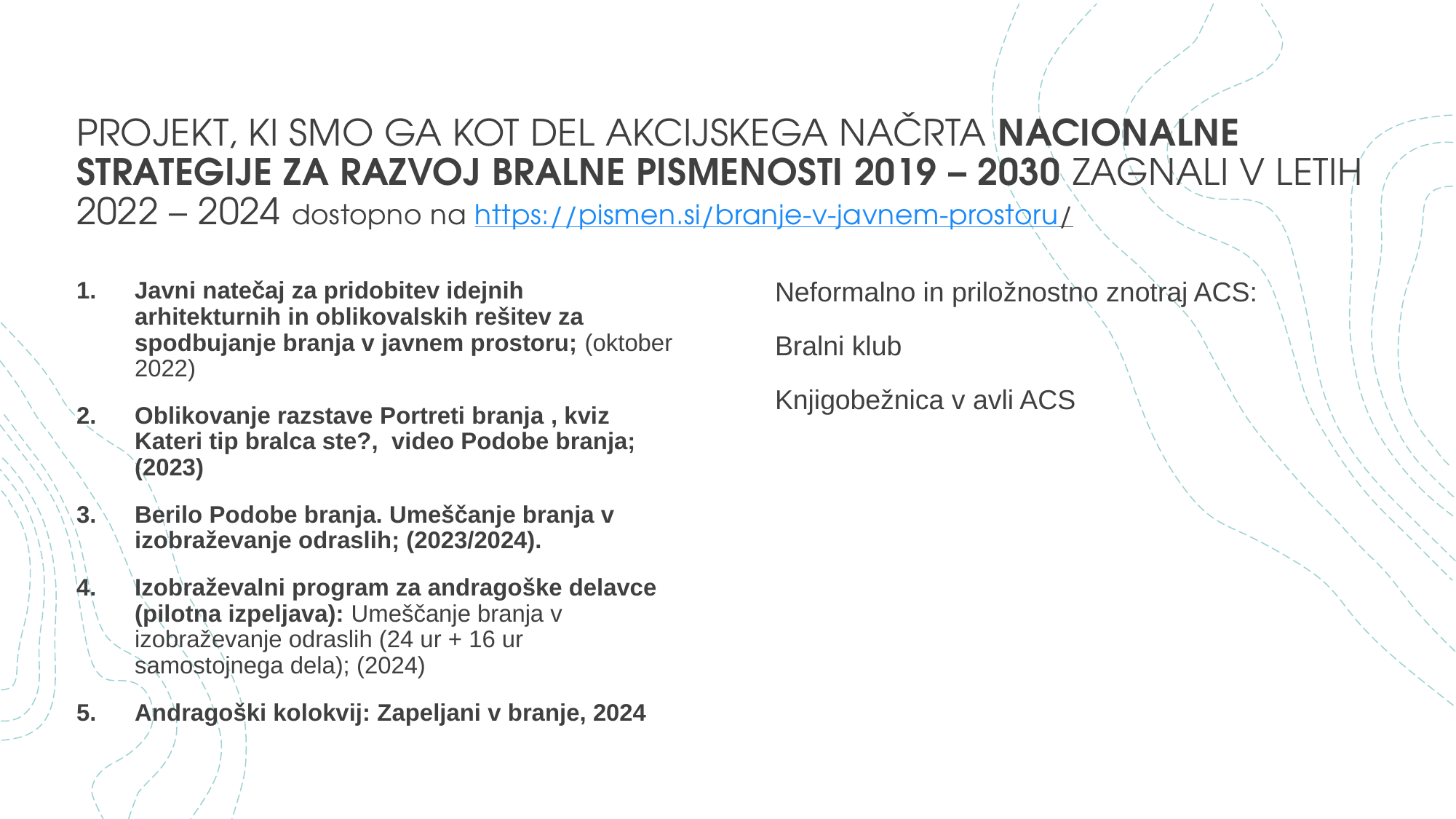

# Projekt, ki smo ga kot del Akcijskega načrta Nacionalne strategije za razvoj bralne pismenosti 2019 – 2030 zagnali v letih 2022 – 2024 dostopno na https://pismen.si/branje-v-javnem-prostoru/
Javni natečaj za pridobitev idejnih arhitekturnih in oblikovalskih rešitev za spodbujanje branja v javnem prostoru; (oktober 2022)
Oblikovanje razstave Portreti branja , kviz Kateri tip bralca ste?,  video Podobe branja; (2023)
Berilo Podobe branja. Umeščanje branja v izobraževanje odraslih; (2023/2024).
Izobraževalni program za andragoške delavce (pilotna izpeljava): Umeščanje branja v izobraževanje odraslih (24 ur + 16 ur samostojnega dela); (2024)
Andragoški kolokvij: Zapeljani v branje, 2024
Neformalno in priložnostno znotraj ACS:
Bralni klub
Knjigobežnica v avli ACS